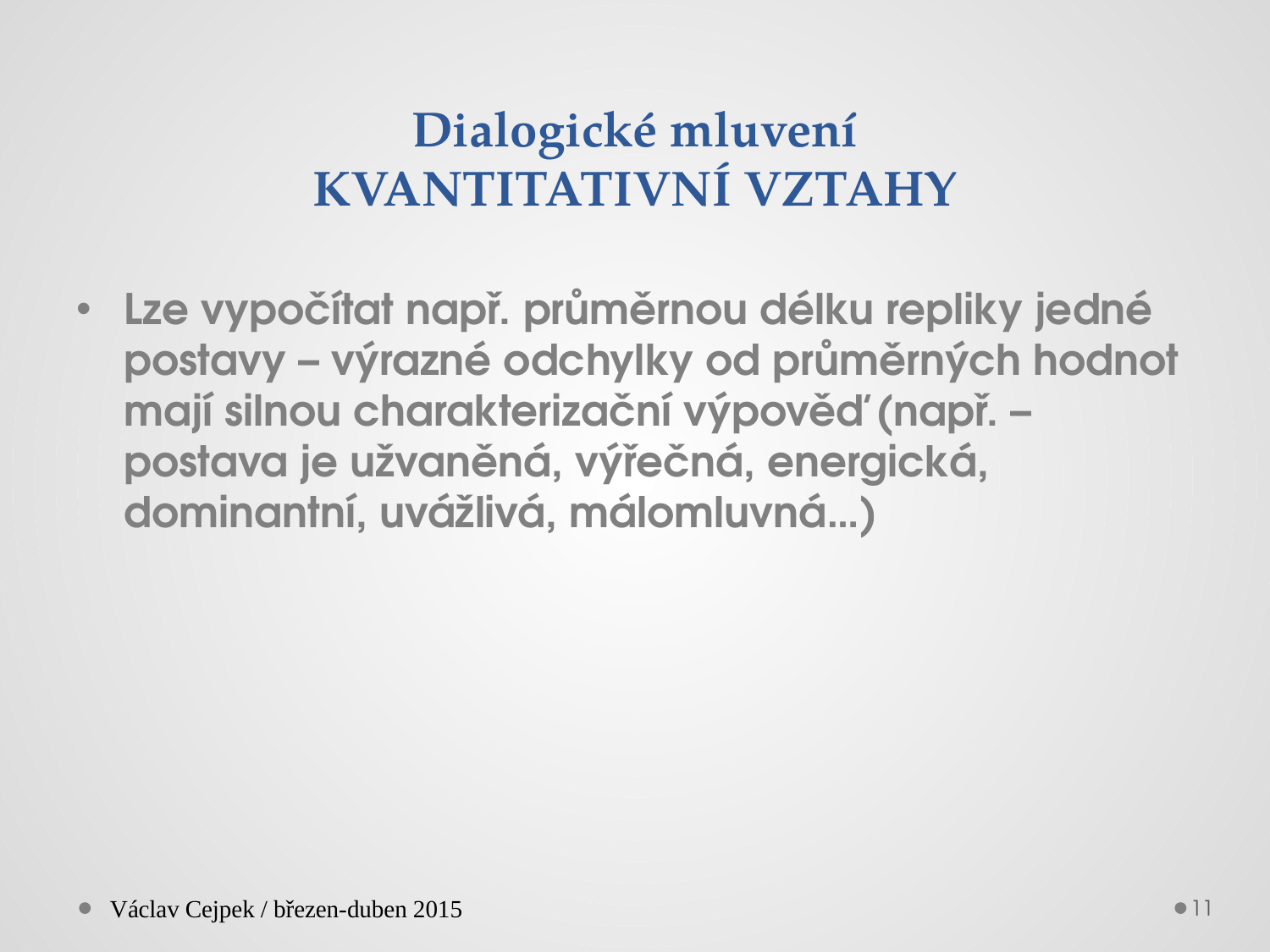

# Dialogické mluvení KVANTITATIVNÍ VZTAHY
Lze vypočítat např. průměrnou délku repliky jedné postavy – výrazné odchylky od průměrných hodnot mají silnou charakterizační výpověď (např. – postava je užvaněná, výřečná, energická, dominantní, uvážlivá, málomluvná…)
Václav Cejpek / březen-duben 2015
11